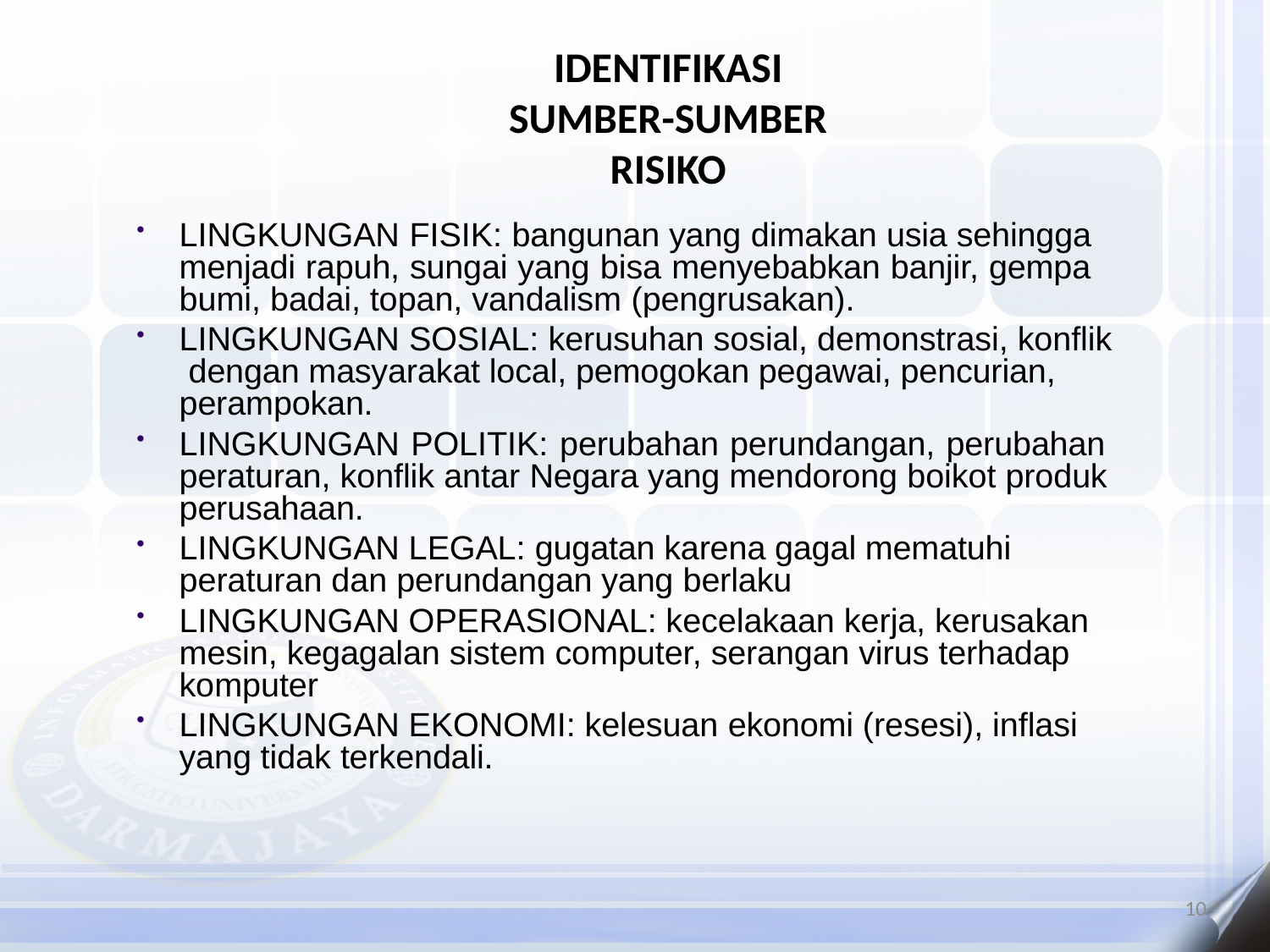

# IDENTIFIKASI
SUMBER-SUMBER RISIKO
LINGKUNGAN FISIK: bangunan yang dimakan usia sehingga  menjadi rapuh, sungai yang bisa menyebabkan banjir, gempa  bumi, badai, topan, vandalism (pengrusakan).
LINGKUNGAN SOSIAL: kerusuhan sosial, demonstrasi, konflik  dengan masyarakat local, pemogokan pegawai, pencurian,  perampokan.
LINGKUNGAN POLITIK: perubahan perundangan, perubahan  peraturan, konflik antar Negara yang mendorong boikot produk  perusahaan.
LINGKUNGAN LEGAL: gugatan karena gagal mematuhi  peraturan dan perundangan yang berlaku
LINGKUNGAN OPERASIONAL: kecelakaan kerja, kerusakan  mesin, kegagalan sistem computer, serangan virus terhadap  komputer
LINGKUNGAN EKONOMI: kelesuan ekonomi (resesi), inflasi  yang tidak terkendali.
10